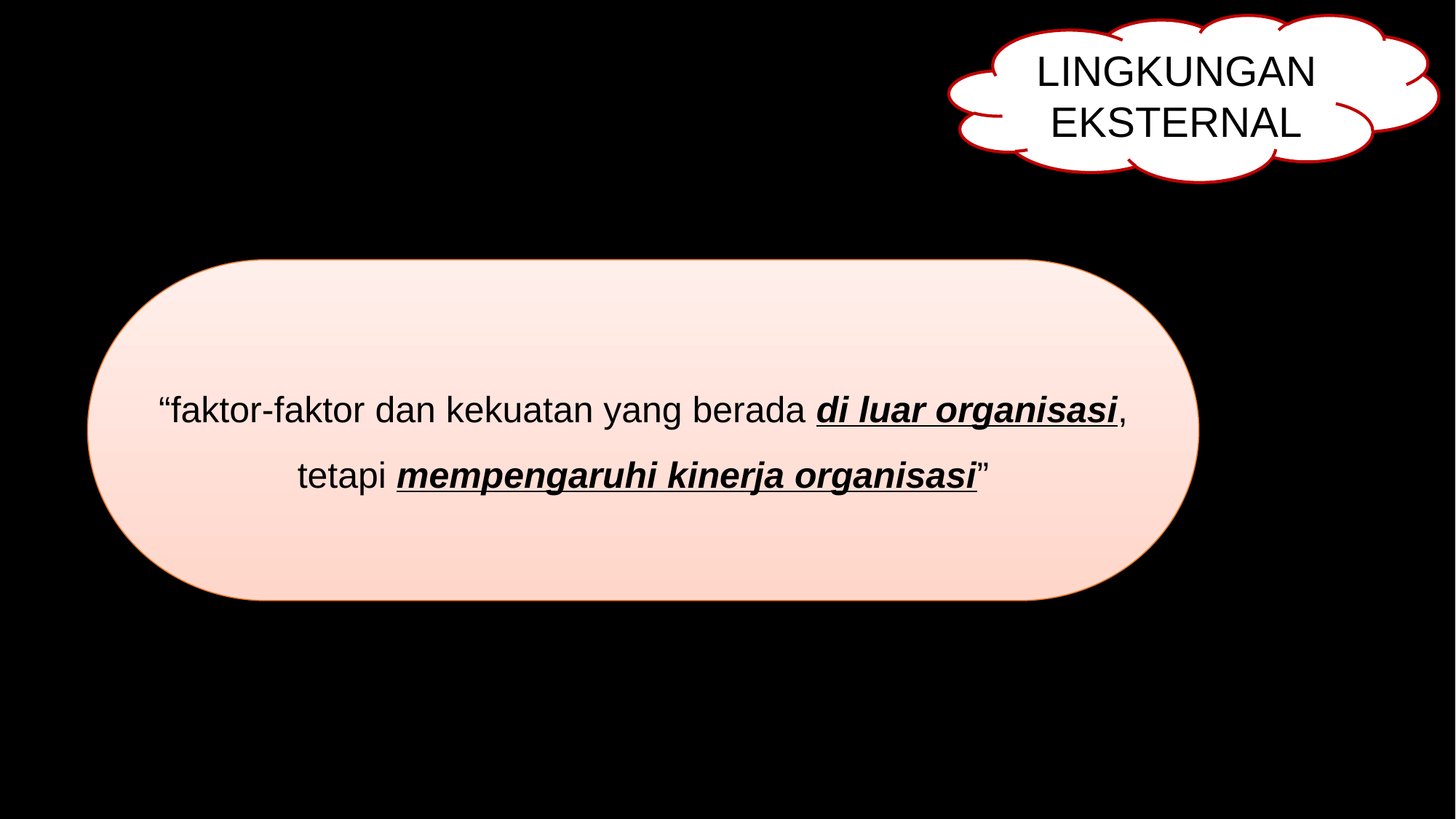

LINGKUNGAN EKSTERNAL
“faktor-faktor dan kekuatan yang berada di luar organisasi, tetapi mempengaruhi kinerja organisasi”